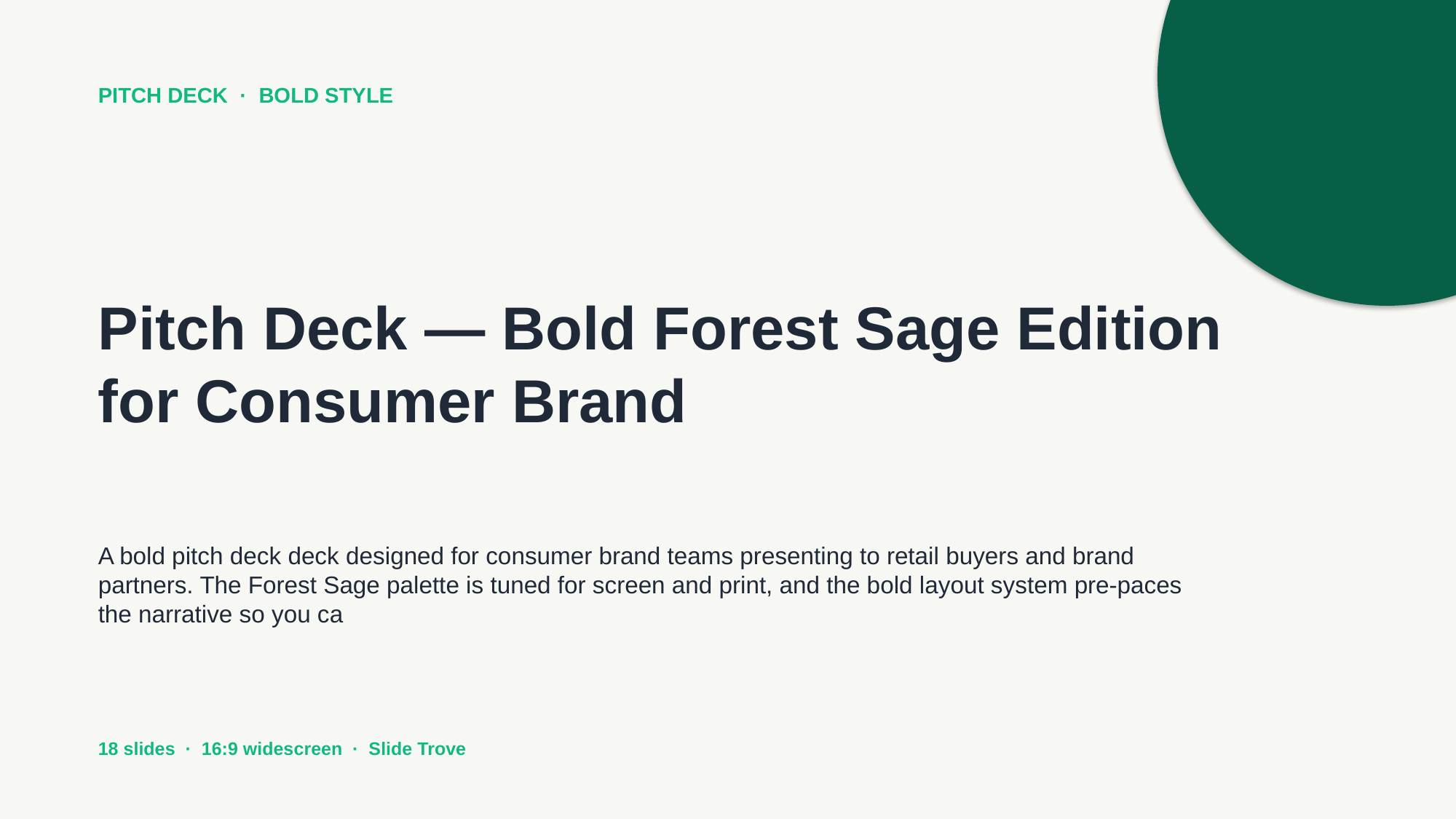

PITCH DECK  ·  BOLD STYLE
Pitch Deck — Bold Forest Sage Edition for Consumer Brand
A bold pitch deck deck designed for consumer brand teams presenting to retail buyers and brand partners. The Forest Sage palette is tuned for screen and print, and the bold layout system pre-paces the narrative so you ca
18 slides  ·  16:9 widescreen  ·  Slide Trove